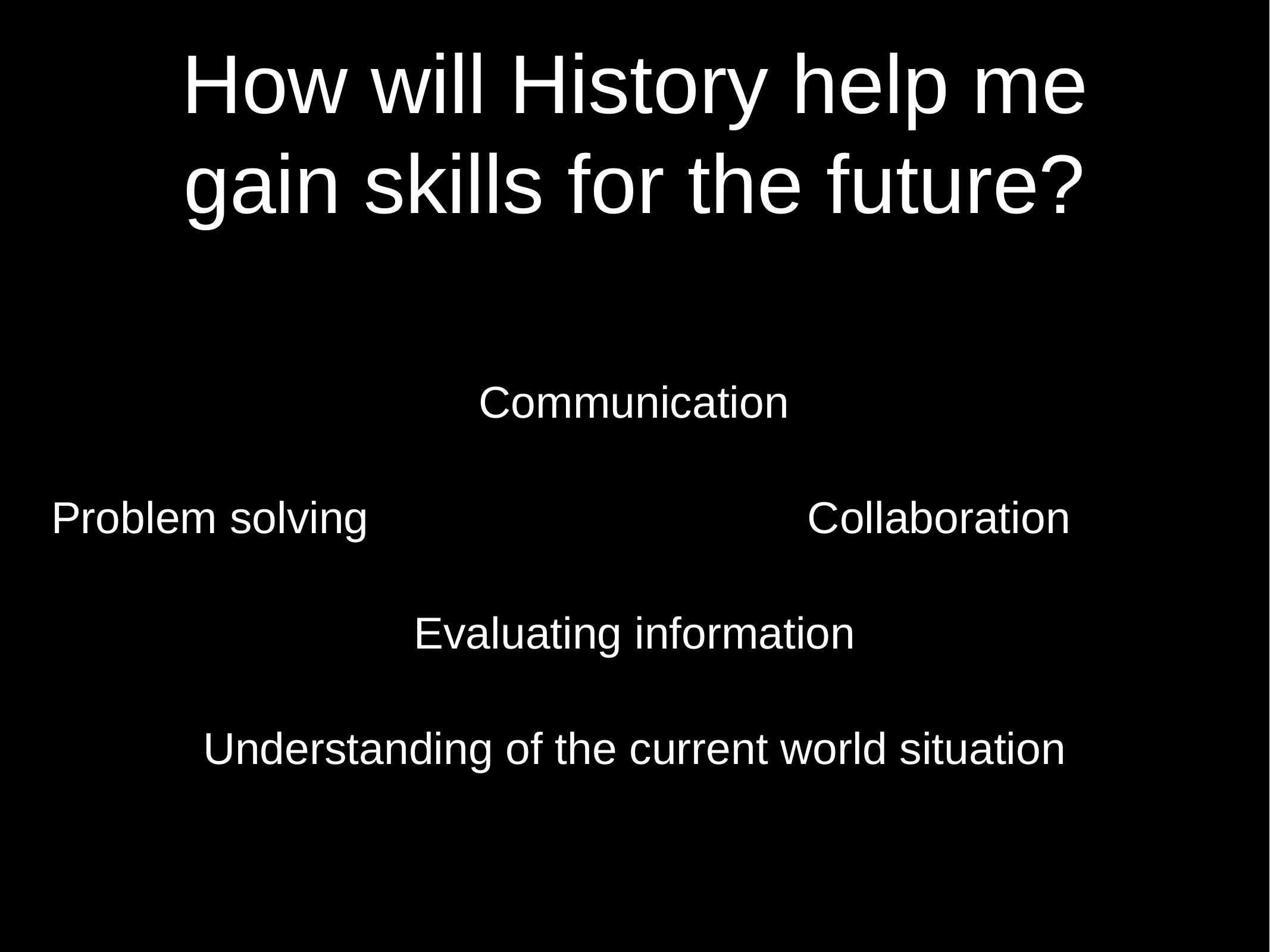

# How will History help me gain skills for the future?
Communication
Problem solving
Collaboration
Evaluating information
Understanding of the current world situation